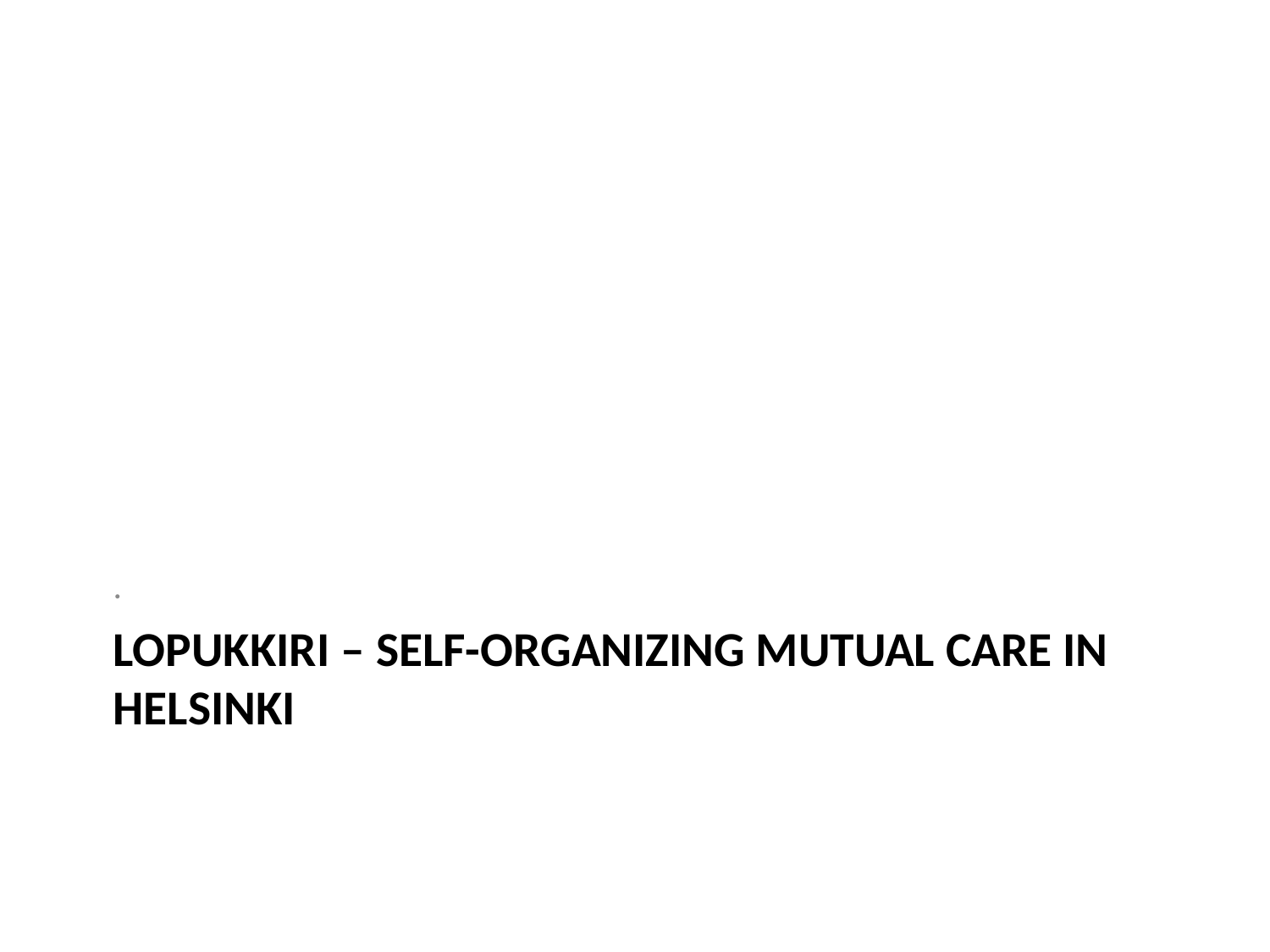

.
# Lopukkiri – self-organizing mutual care in helsinki